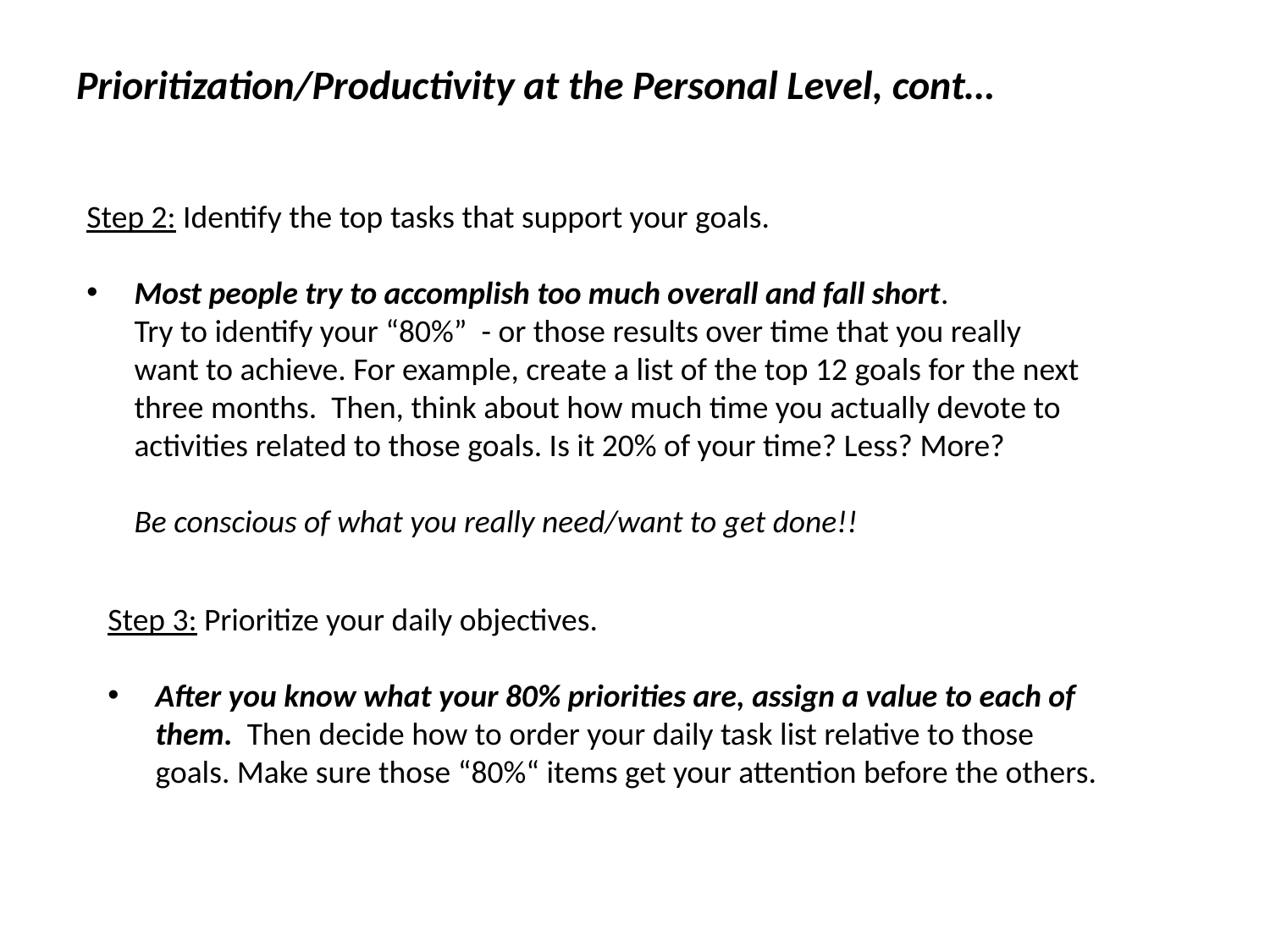

# Prioritization/Productivity at the Personal Level, cont…
Step 2: Identify the top tasks that support your goals.

Most people try to accomplish too much overall and fall short.
Try to identify your “80%”  - or those results over time that you really want to achieve. For example, create a list of the top 12 goals for the next three months.  Then, think about how much time you actually devote to activities related to those goals. Is it 20% of your time? Less? More?
Be conscious of what you really need/want to get done!!
Step 3: Prioritize your daily objectives.

After you know what your 80% priorities are, assign a value to each of them.  Then decide how to order your daily task list relative to those goals. Make sure those “80%“ items get your attention before the others.